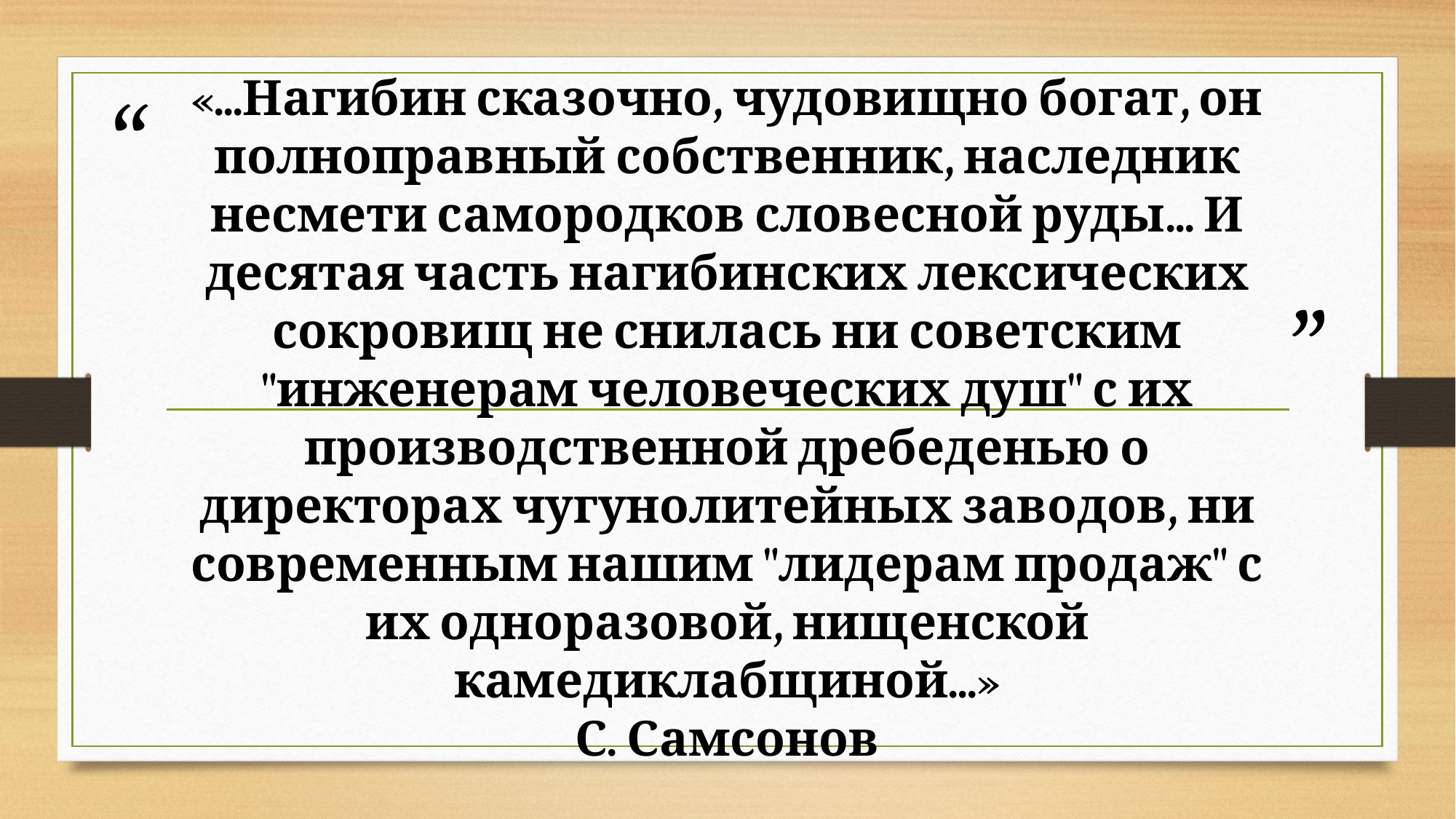

# «...Нагибин сказочно, чудовищно богат, он полноправный собственник, наследник несмети самородков словесной руды... И десятая часть нагибинских лексических сокровищ не снилась ни советским "инженерам человеческих душ" с их производственной дребеденью о директорах чугунолитейных заводов, ни современным нашим "лидерам продаж" с их одноразовой, нищенской камедиклабщиной...» С. Самсонов